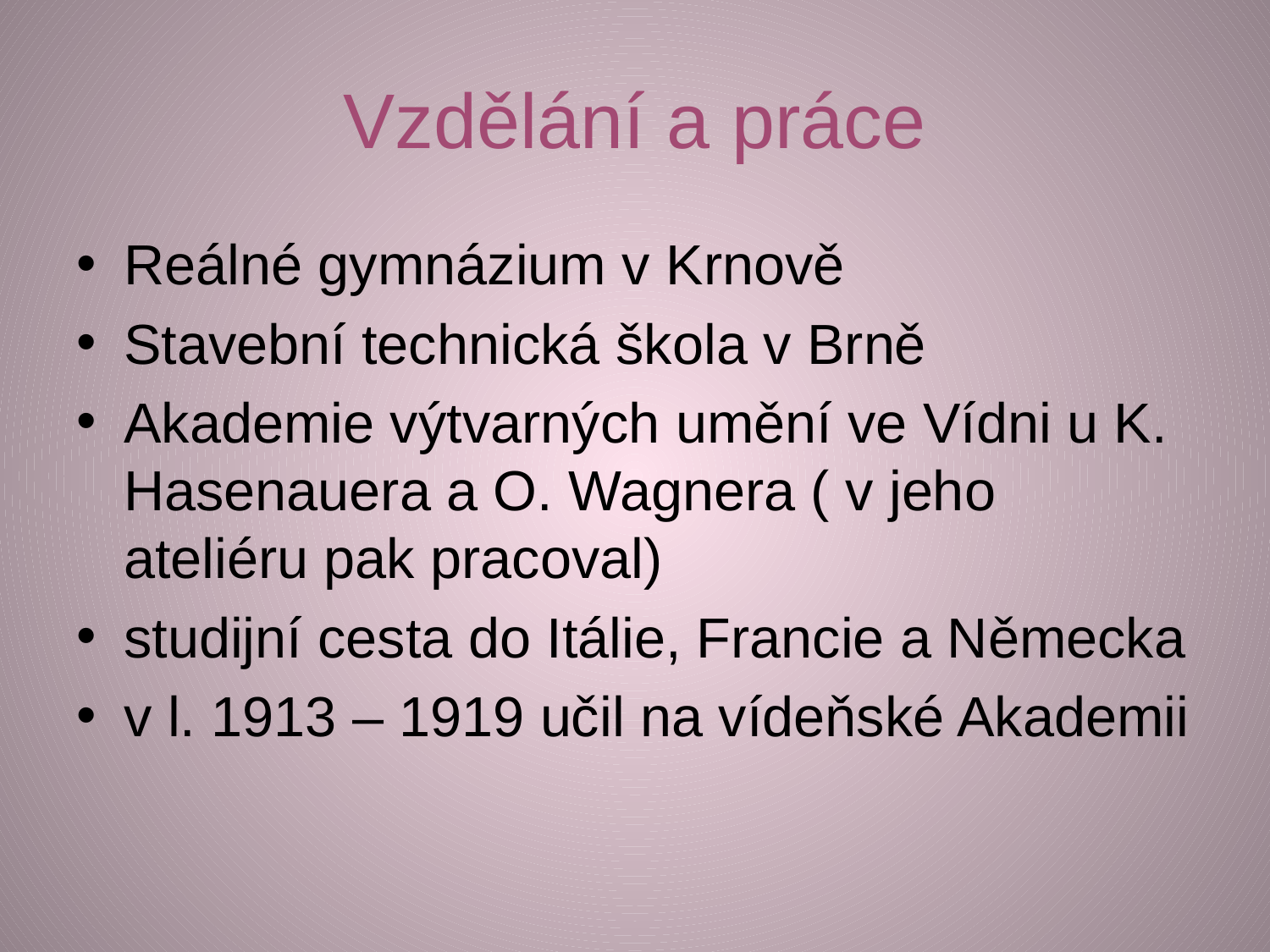

# Vzdělání a práce
Reálné gymnázium v Krnově
Stavební technická škola v Brně
Akademie výtvarných umění ve Vídni u K. Hasenauera a O. Wagnera ( v jeho ateliéru pak pracoval)
studijní cesta do Itálie, Francie a Německa
v l. 1913 – 1919 učil na vídeňské Akademii